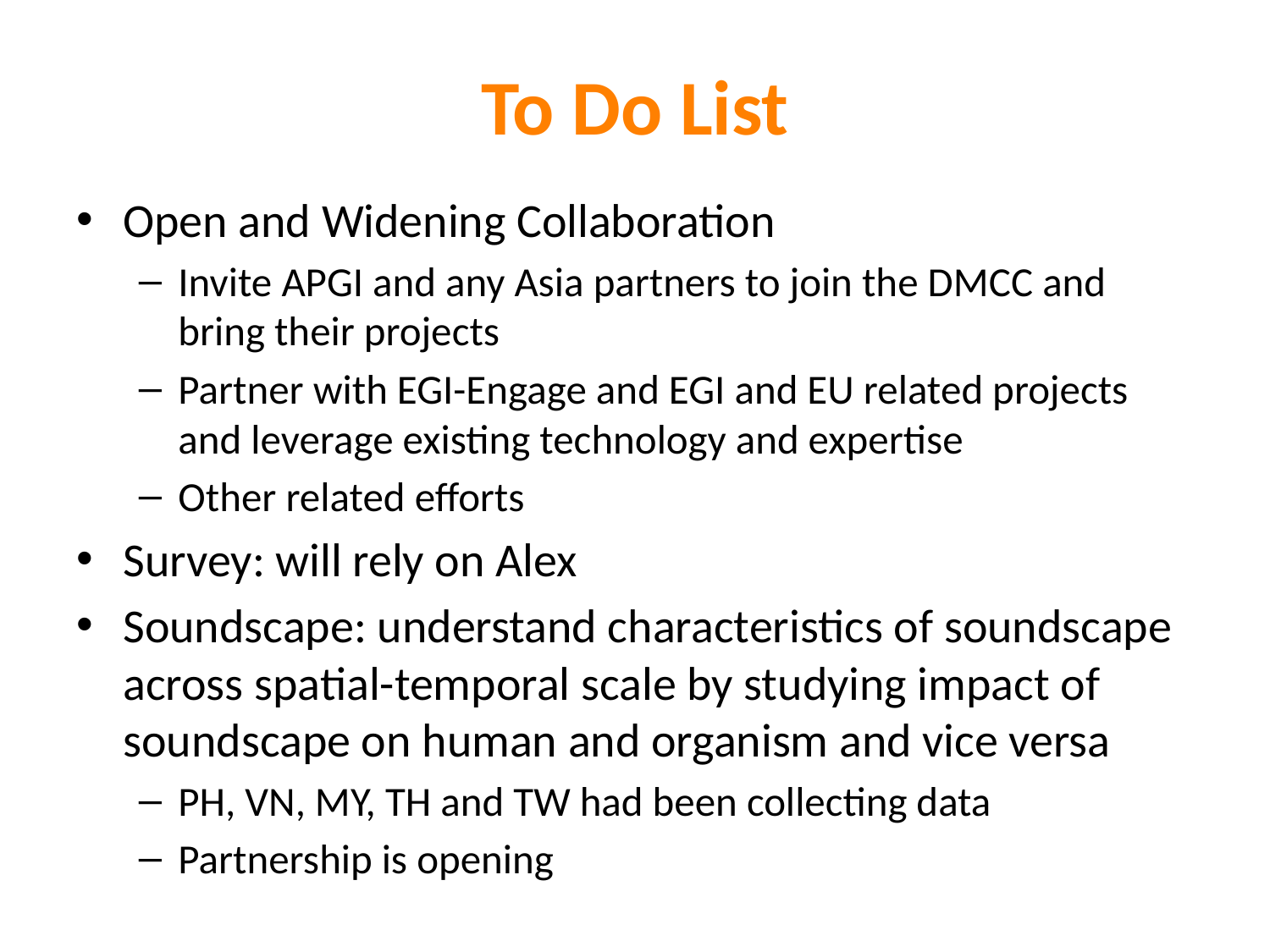

# To Do List
Open and Widening Collaboration
Invite APGI and any Asia partners to join the DMCC and bring their projects
Partner with EGI-Engage and EGI and EU related projects and leverage existing technology and expertise
Other related efforts
Survey: will rely on Alex
Soundscape: understand characteristics of soundscape across spatial-temporal scale by studying impact of soundscape on human and organism and vice versa
PH, VN, MY, TH and TW had been collecting data
Partnership is opening